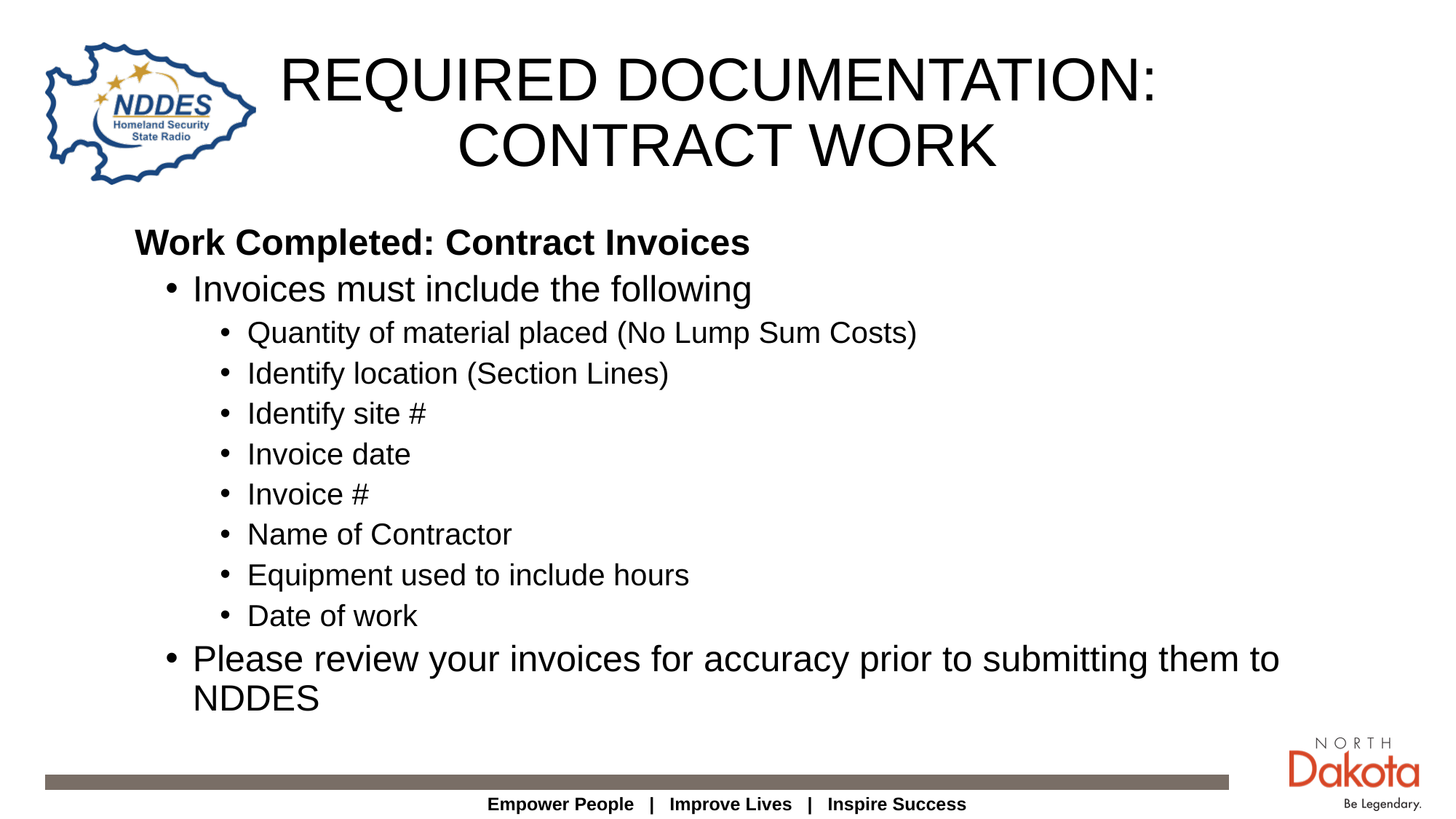

# REQUIRED DOCUMENTATION: CONTRACT WORK
Work Completed: Contract Invoices
Invoices must include the following
Quantity of material placed (No Lump Sum Costs)
Identify location (Section Lines)
Identify site #
Invoice date
Invoice #
Name of Contractor
Equipment used to include hours
Date of work
Please review your invoices for accuracy prior to submitting them to NDDES